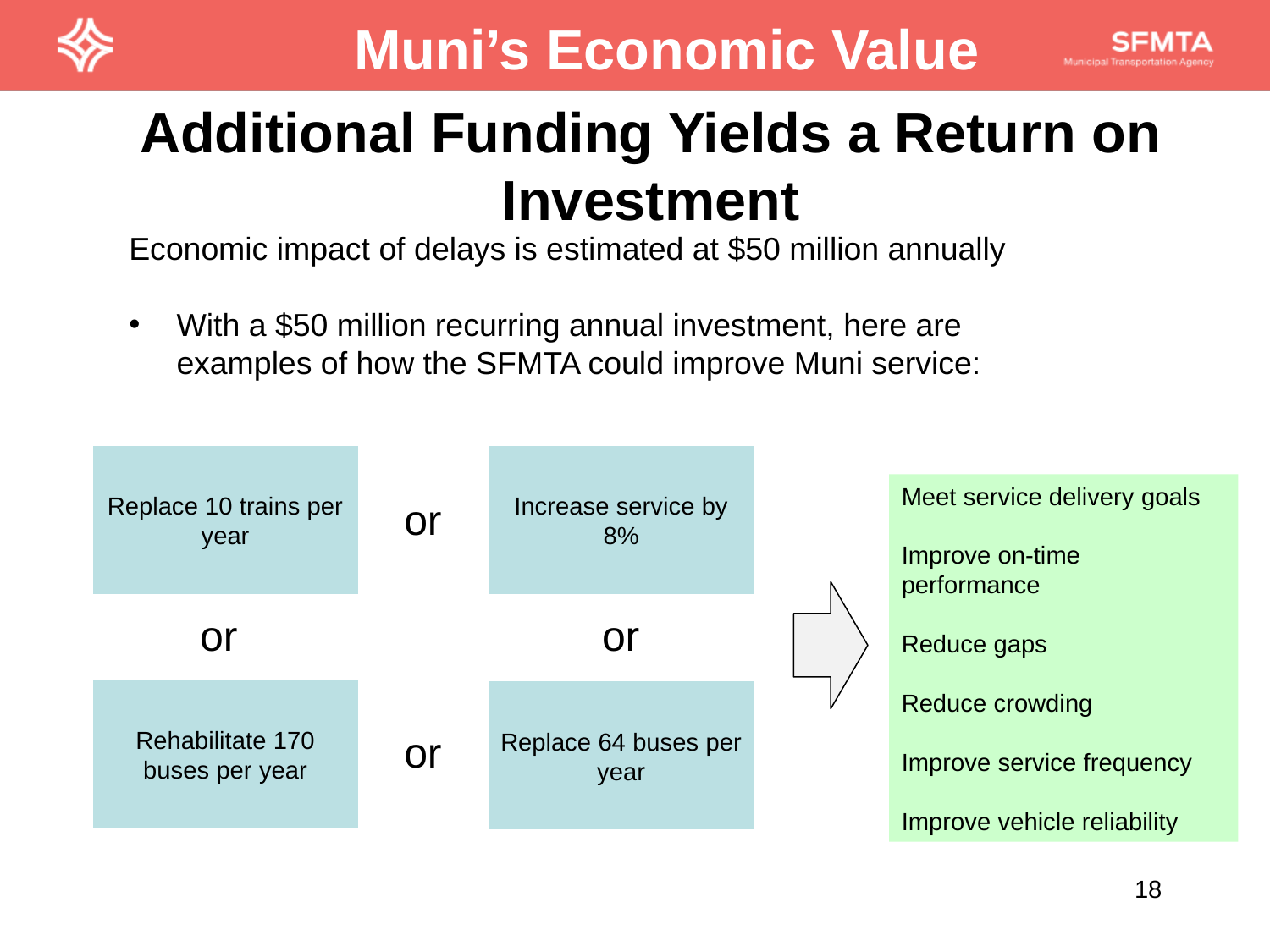

Muni’s Economic Value
# Additional Funding Yields a Return on Investment
Economic impact of delays is estimated at $50 million annually

With a $50 million recurring annual investment, here are examples of how the SFMTA could improve Muni service:
Replace 10 trains per year
Increase service by 8%
Meet service delivery goals

Improve on-time performance

Reduce gaps

Reduce crowding

Improve service frequency

Improve vehicle reliability
or

or
or
Rehabilitate 170 buses per year
Replace 64 buses per year
or
18